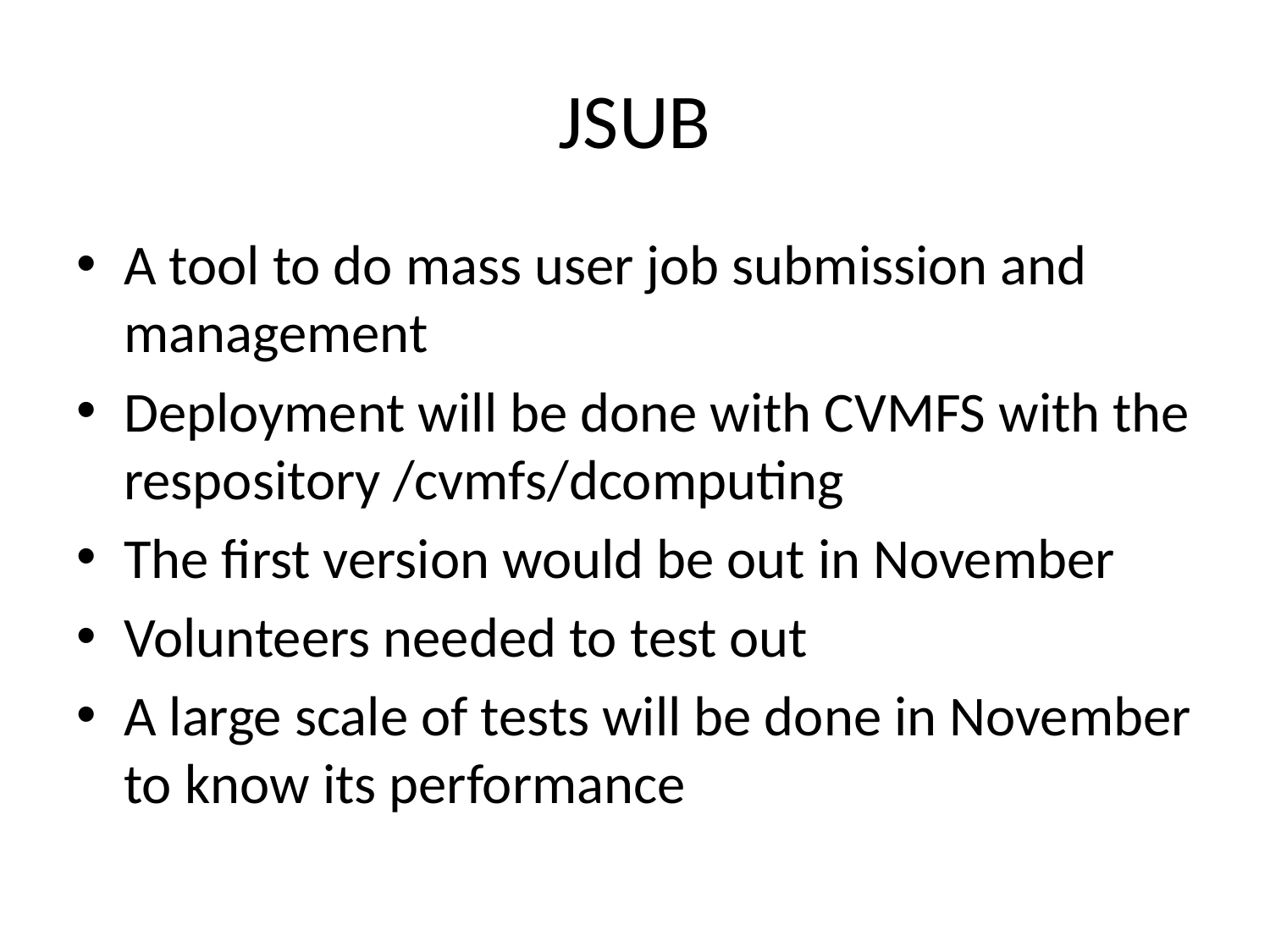

# JSUB
A tool to do mass user job submission and management
Deployment will be done with CVMFS with the respository /cvmfs/dcomputing
The first version would be out in November
Volunteers needed to test out
A large scale of tests will be done in November to know its performance